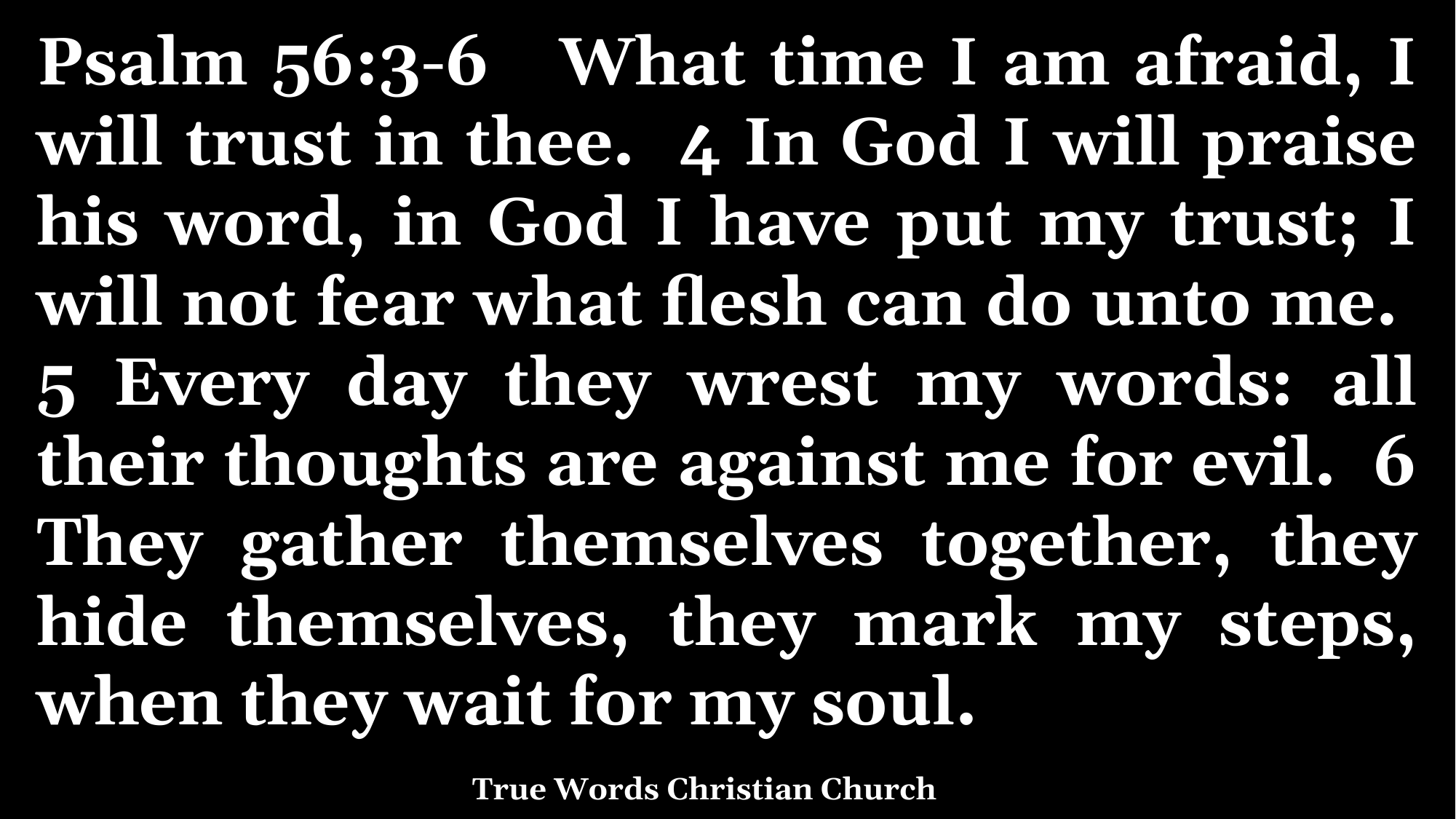

Psalm 56:3-6   What time I am afraid, I will trust in thee.  4 In God I will praise his word, in God I have put my trust; I will not fear what flesh can do unto me.  5 Every day they wrest my words: all their thoughts are against me for evil.  6 They gather themselves together, they hide themselves, they mark my steps, when they wait for my soul.
True Words Christian Church